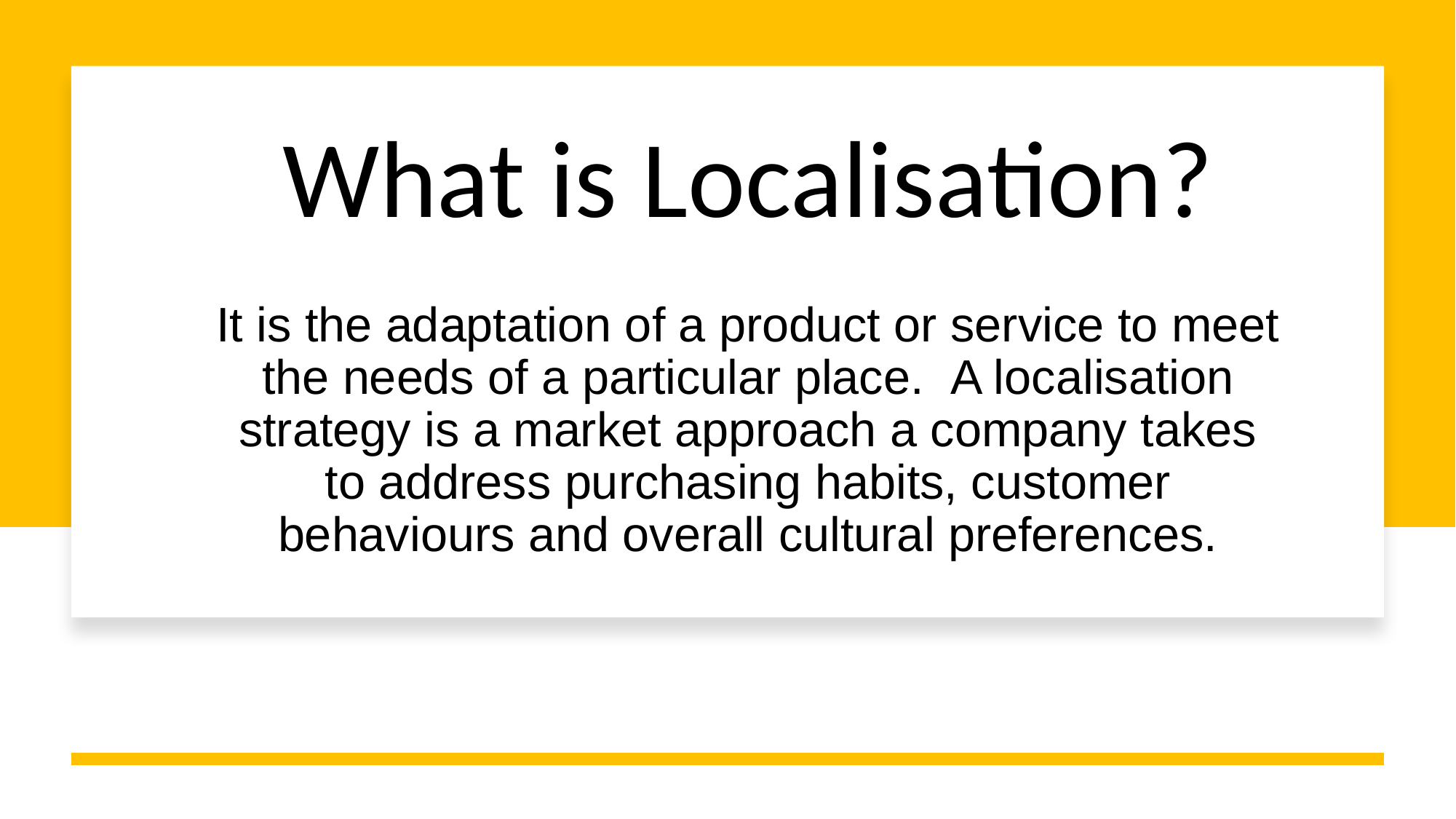

# What is Localisation? It is the adaptation of a product or service to meet the needs of a particular place.  A localisation strategy is a market approach a company takes to address purchasing habits, customer behaviours and overall cultural preferences.
6